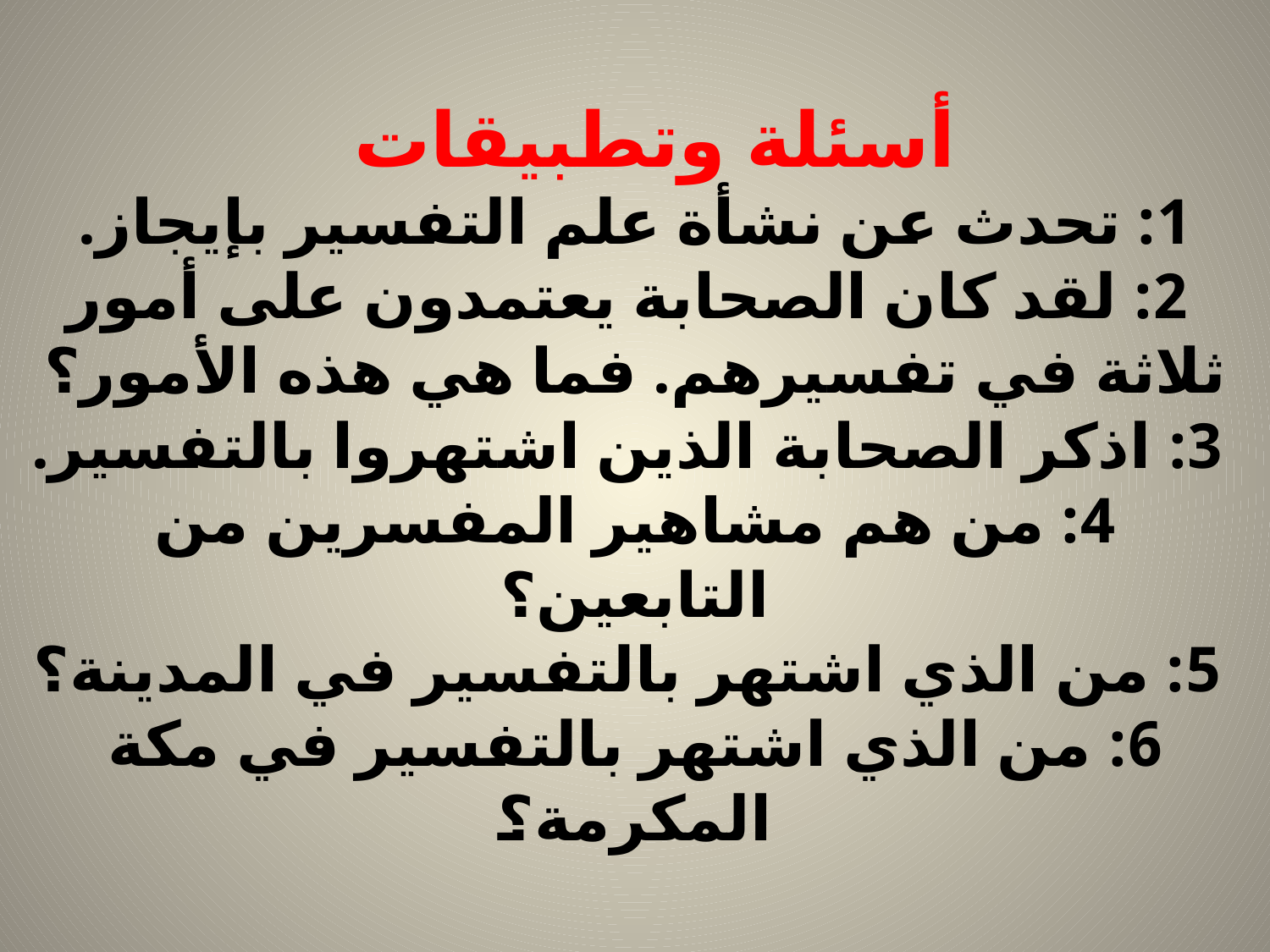

# أسئلة وتطبيقات 1: تحدث عن نشأة علم التفسير بإيجاز. 2: لقد كان الصحابة يعتمدون على أمور ثلاثة في تفسيرهم. فما هي هذه الأمور؟ 3: اذكر الصحابة الذين اشتهروا بالتفسير. 4: من هم مشاهير المفسرين من التابعين؟ 5: من الذي اشتهر بالتفسير في المدينة؟ 6: من الذي اشتهر بالتفسير في مكة المكرمة؟